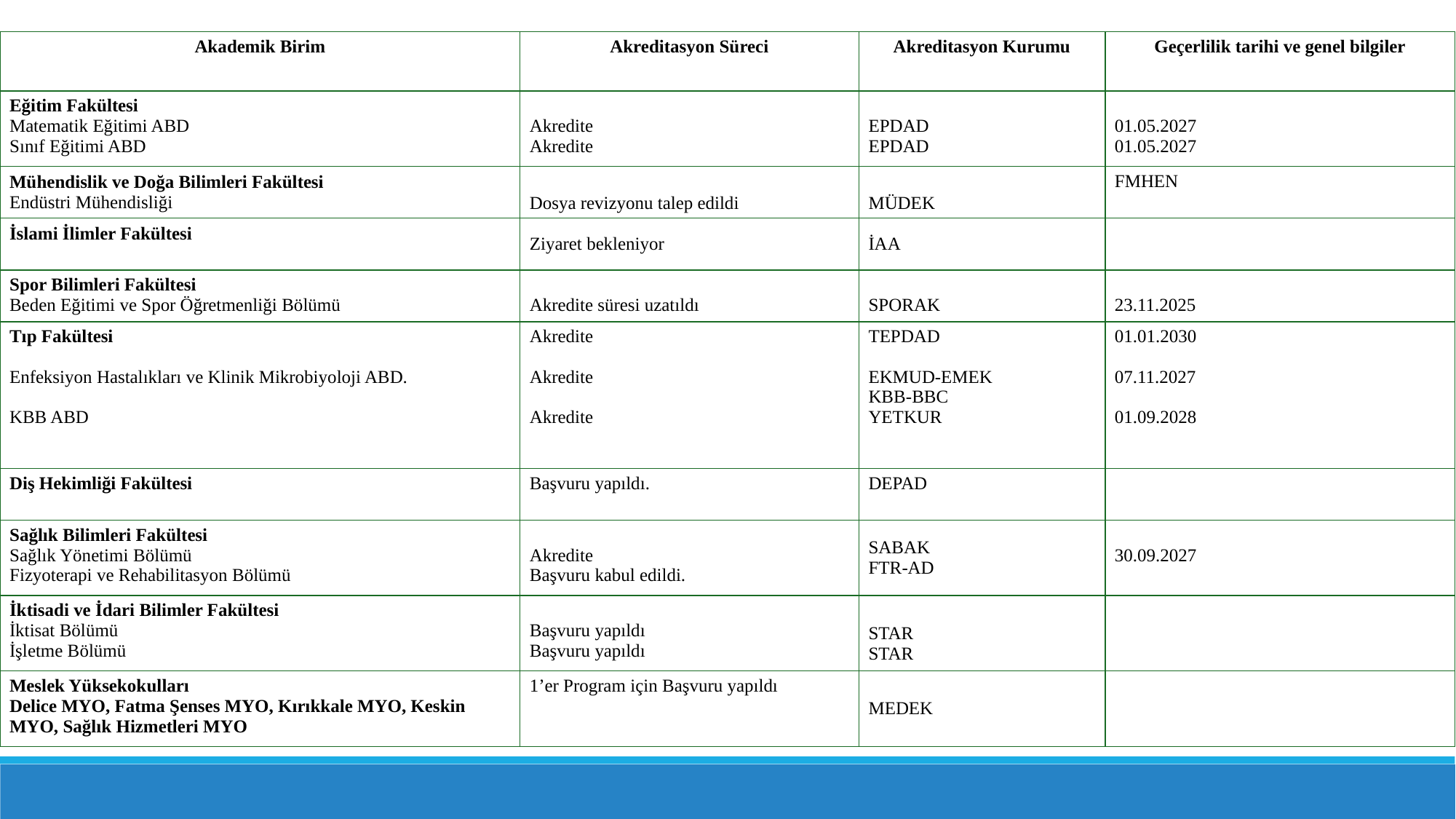

| Akademik Birim​ | Akreditasyon Süreci​ | Akreditasyon Kurumu​ | Geçerlilik tarihi ve genel bilgiler​ |
| --- | --- | --- | --- |
| Eğitim Fakültesi ​ Matematik Eğitimi ABD​ Sınıf Eğitimi ABD​ | ​ Akredite​ Akredite ​ | ​ EPDAD​ EPDAD​ | ​ 01.05.2027​ 01.05.2027​ |
| Mühendislik ve Doğa Bilimleri Fakültesi ​ Endüstri Mühendisliği​ | Dosya revizyonu talep edildi​ | MÜDEK​ | FMHEN​ |
| İslami İlimler Fakültesi​ ​ | Ziyaret bekleniyor​ | İAA​ | ​ |
| Spor Bilimleri Fakültesi ​ Beden Eğitimi ve Spor Öğretmenliği Bölümü​ | ​ Akredite süresi uzatıldı​ | ​ SPORAK​ | ​ 23.11.2025​ |
| Tıp Fakültesi ​ ​ Enfeksiyon Hastalıkları ve Klinik Mikrobiyoloji ABD.​ ​ KBB ABD​ | Akredite​ ​ Akredite​ ​ Akredite​ | TEPDAD ​ ​ EKMUD-EMEK​ KBB-BBC​ YETKUR​ | 01.01.2030​ ​ 07.11.2027​ ​ 01.09.2028​ ​ |
| Diş Hekimliği Fakültesi​ | Başvuru yapıldı.​ ​ | DEPAD​ | ​ |
| Sağlık Bilimleri Fakültesi​ Sağlık Yönetimi Bölümü​ Fizyoterapi ve Rehabilitasyon Bölümü​ | ​ Akredite​ Başvuru kabul edildi.​ | SABAK​ FTR-AD​ | ​ 30.09.2027​ |
| İktisadi ve İdari Bilimler Fakültesi​ İktisat Bölümü​ İşletme Bölümü​ | ​ Başvuru yapıldı​ Başvuru yapıldı​ | ​ STAR​ STAR​ | ​ |
| Meslek Yüksekokulları​ Delice MYO, Fatma Şenses MYO, Kırıkkale MYO, Keskin MYO, Sağlık Hizmetleri MYO​ | 1’er Program için Başvuru yapıldı​ | MEDEK​ | ​ |